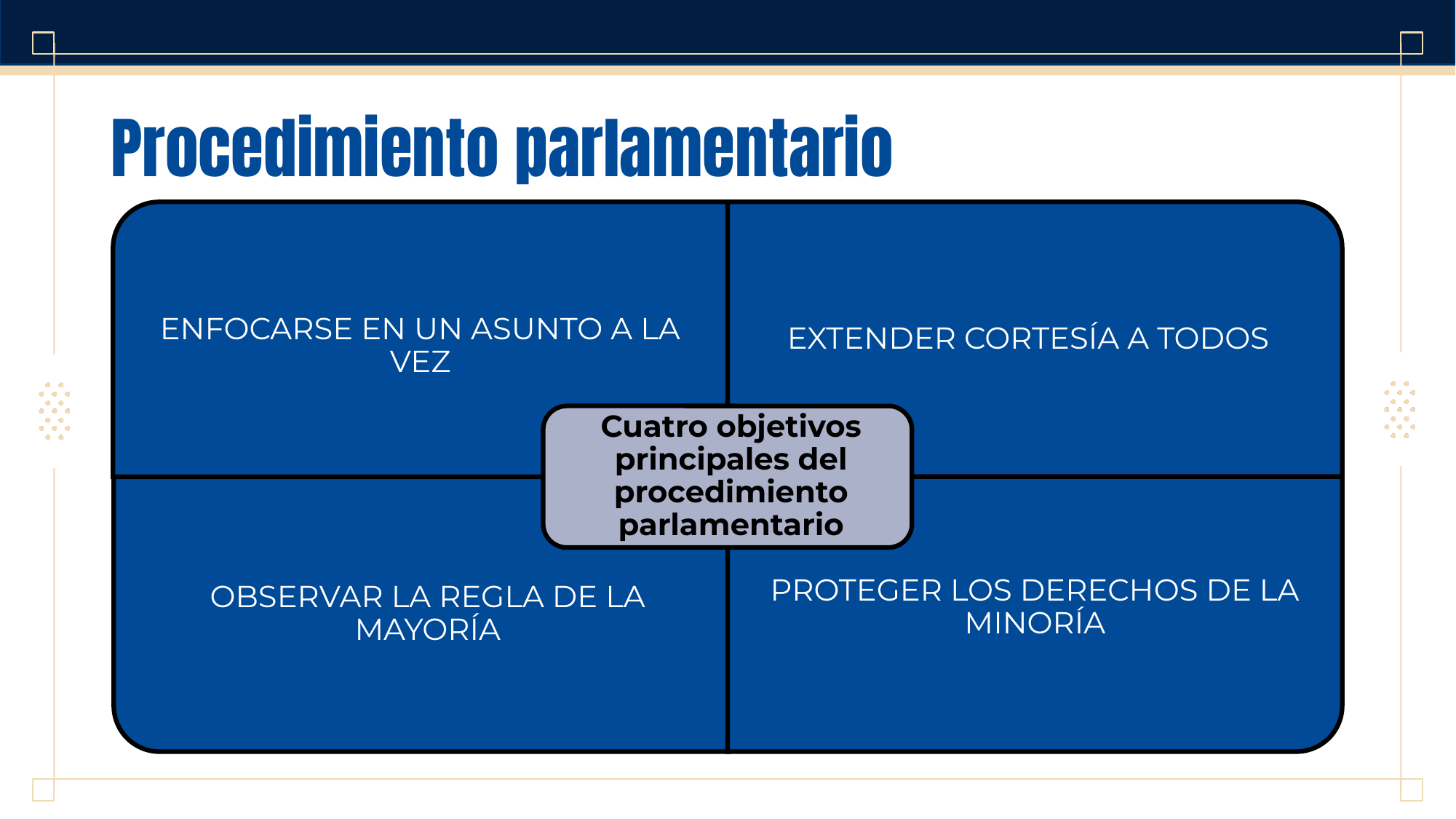

# Procedimiento parlamentario
ENFOCARSE EN UN ASUNTO A LA VEZ
EXTENDER CORTESÍA A TODOS
OBSERVAR LA REGLA DE LA MAYORÍA
PROTEGER LOS DERECHOS DE LA MINORÍA
Cuatro objetivos principales del procedimiento parlamentario